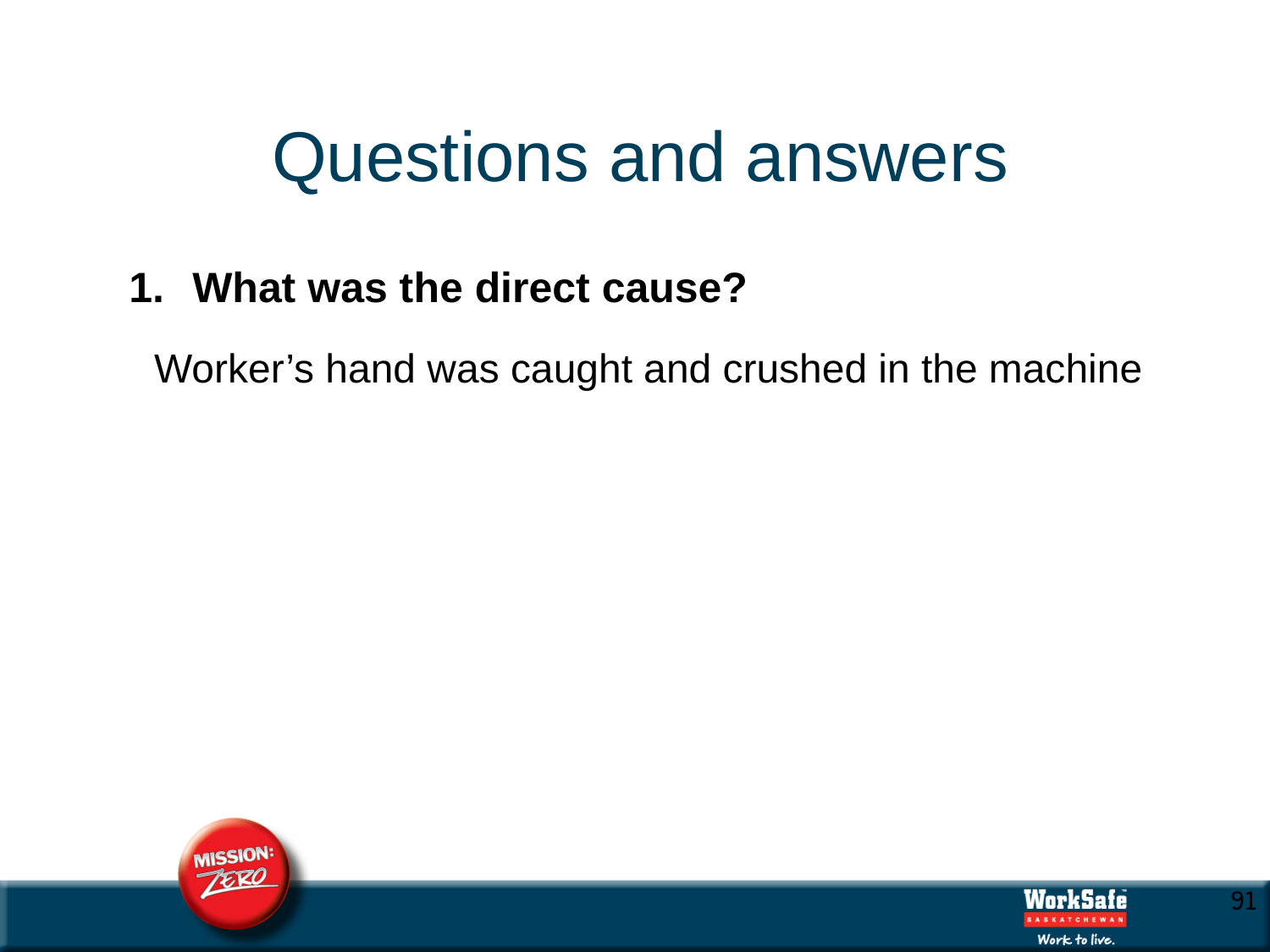

# Questions and answers
What was the direct cause?
Worker’s hand was caught and crushed in the machine